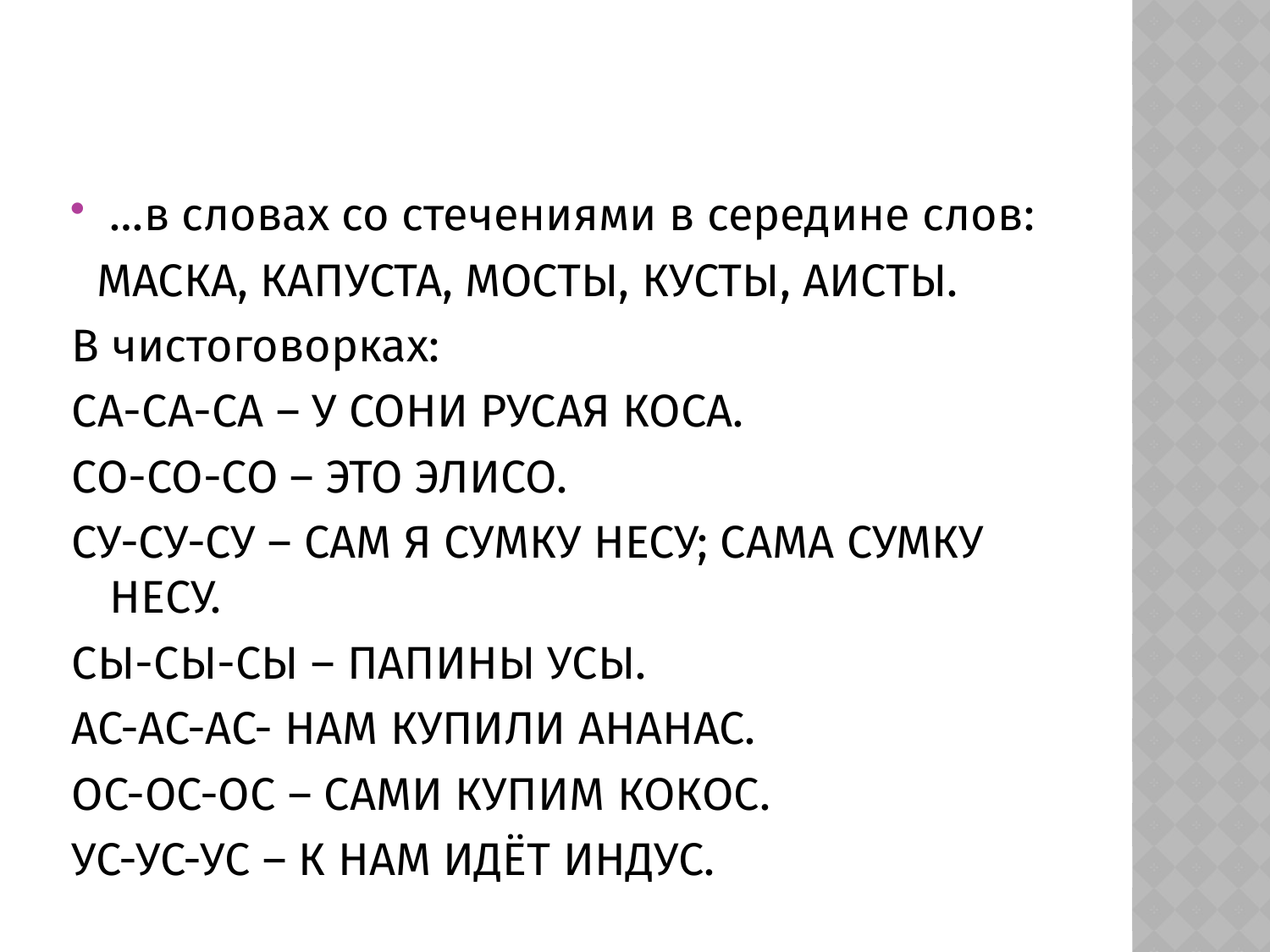

#
…в словах со стечениями в середине слов:
  МАСКА, КАПУСТА, МОСТЫ, КУСТЫ, АИСТЫ.
В чистоговорках:
СА-СА-СА – У СОНИ РУСАЯ КОСА.
СО-СО-СО – ЭТО ЭЛИСО.
СУ-СУ-СУ – САМ Я СУМКУ НЕСУ; САМА СУМКУ НЕСУ.
СЫ-СЫ-СЫ – ПАПИНЫ УСЫ.
АС-АС-АС- НАМ КУПИЛИ АНАНАС.
ОС-ОС-ОС – САМИ КУПИМ КОКОС.
УС-УС-УС – К НАМ ИДЁТ ИНДУС.